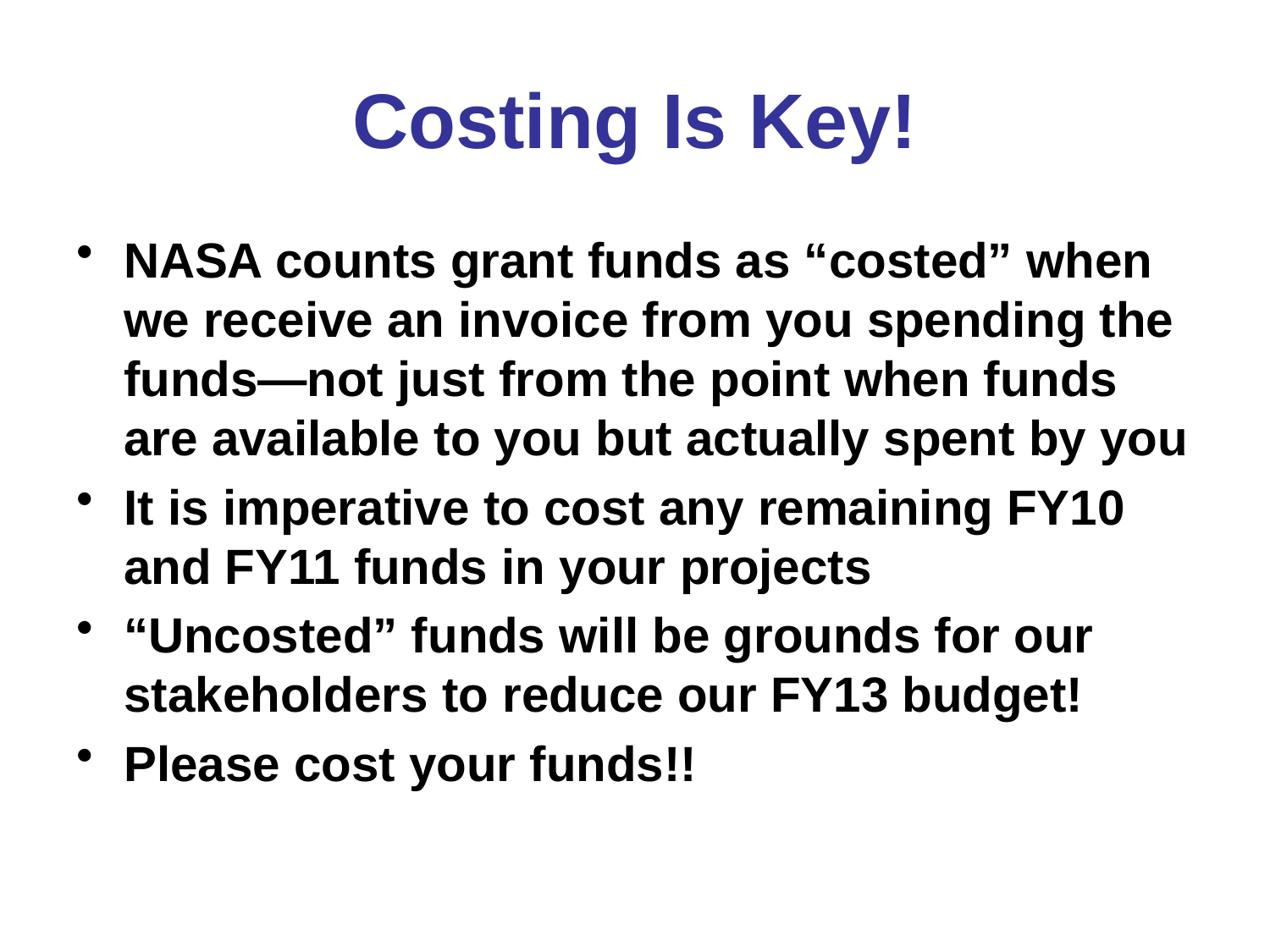

# Costing Is Key!
NASA counts grant funds as “costed” when we receive an invoice from you spending the funds—not just from the point when funds are available to you but actually spent by you
It is imperative to cost any remaining FY10 and FY11 funds in your projects
“Uncosted” funds will be grounds for our stakeholders to reduce our FY13 budget!
Please cost your funds!!